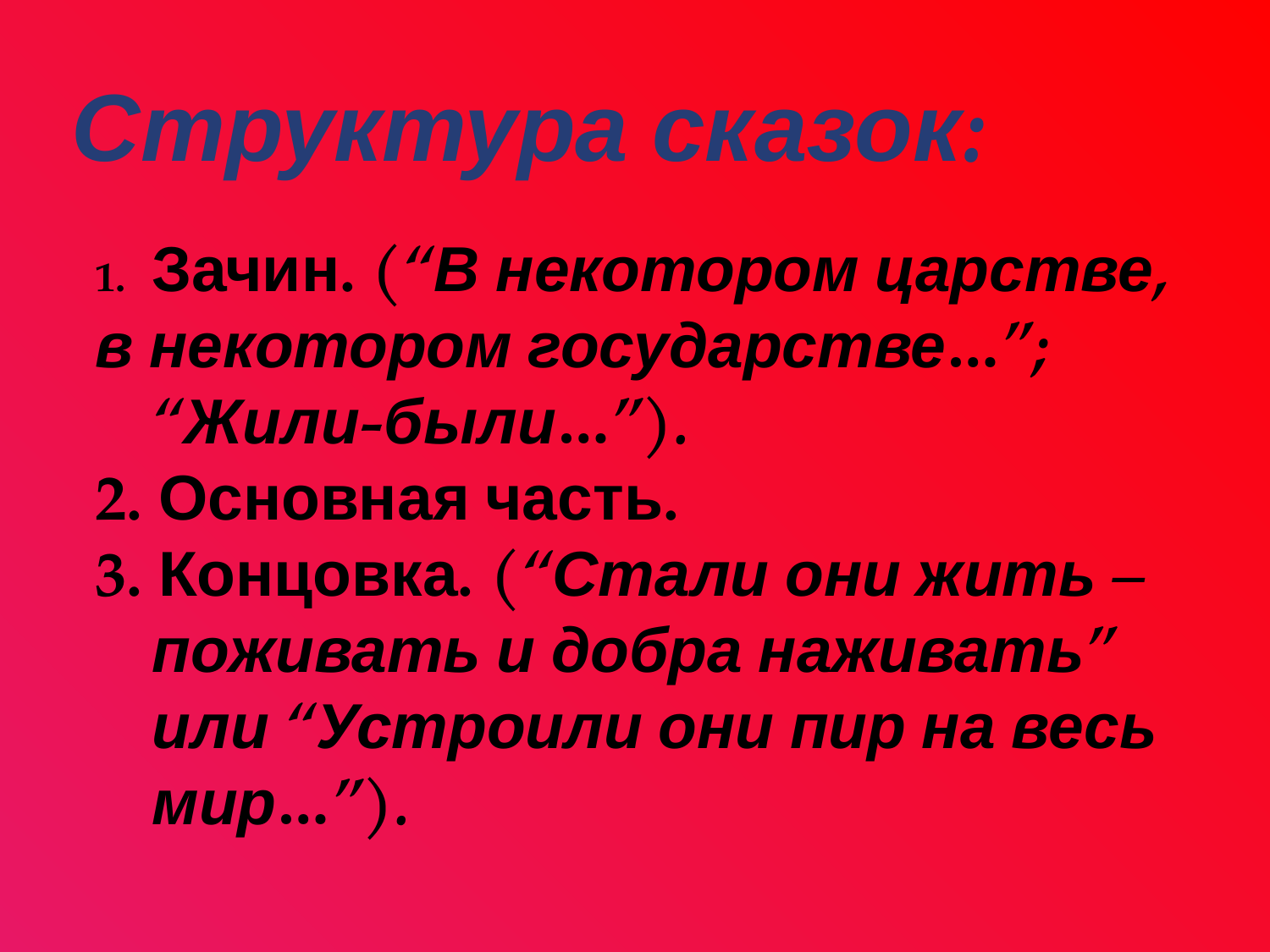

Структура сказок:
Зачин. (“В некотором царстве,
в некотором государстве…”; “Жили-были…”).
2. Основная часть.
3. Концовка. (“Стали они жить – поживать и добра наживать” или “Устроили они пир на весь мир…”).